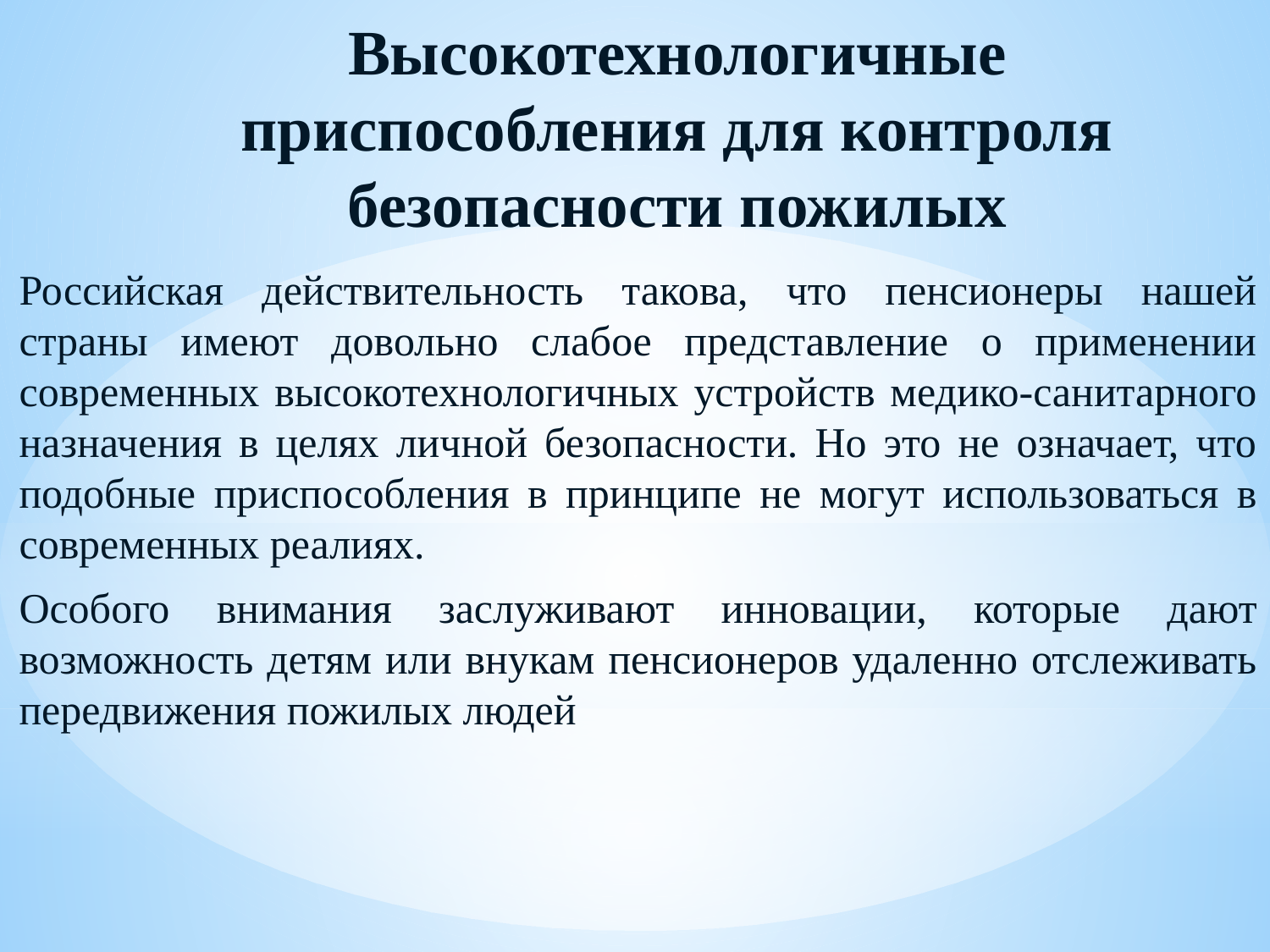

# Высокотехнологичные приспособления для контроля безопасности пожилых
Российская действительность такова, что пенсионеры нашей страны имеют довольно слабое представление о применении современных высокотехнологичных устройств медико-санитарного назначения в целях личной безопасности. Но это не означает, что подобные приспособления в принципе не могут использоваться в современных реалиях.
Особого внимания заслуживают инновации, которые дают возможность детям или внукам пенсионеров удаленно отслеживать передвижения пожилых людей